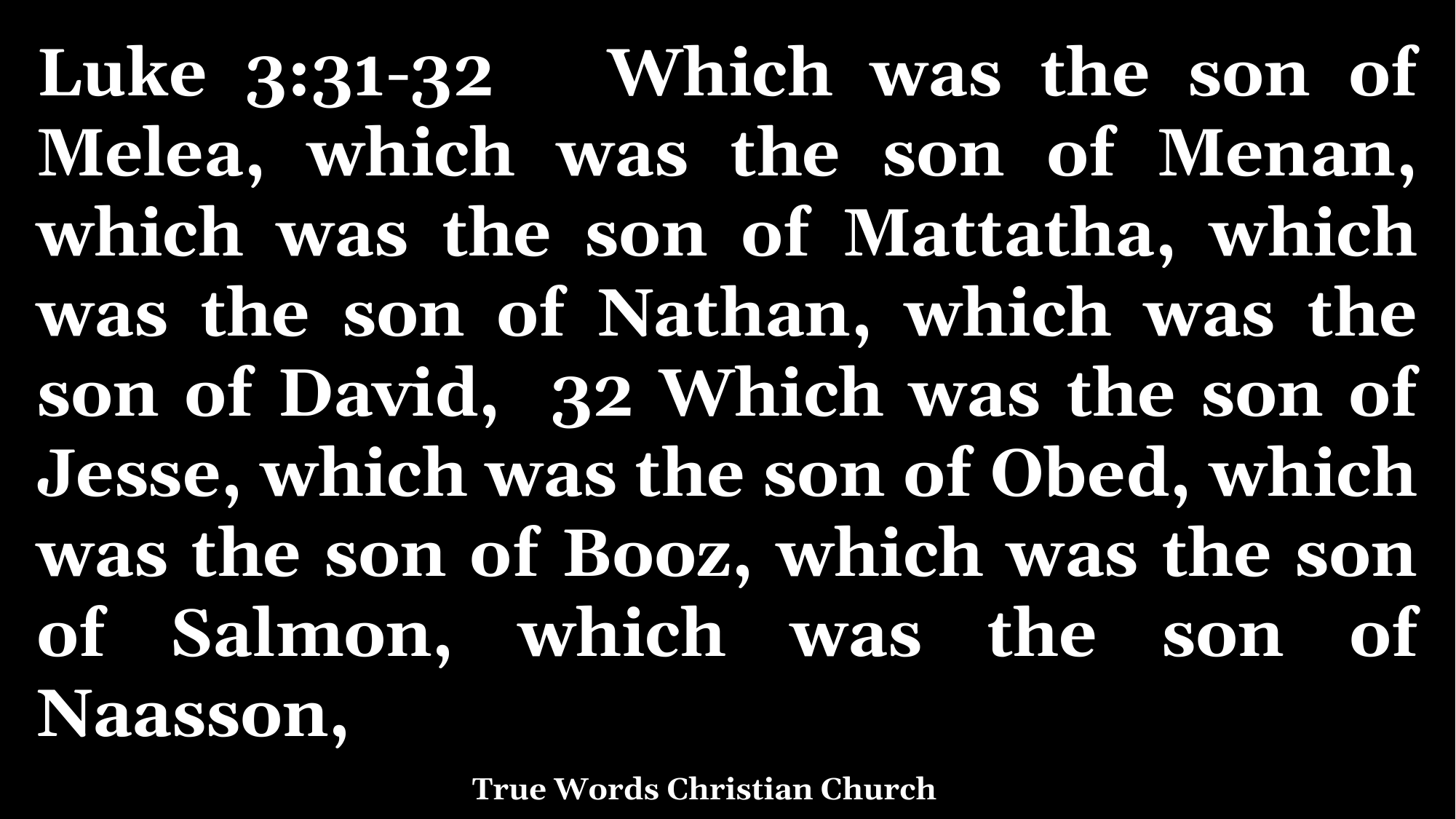

Luke 3:31-32   Which was the son of Melea, which was the son of Menan, which was the son of Mattatha, which was the son of Nathan, which was the son of David,  32 Which was the son of Jesse, which was the son of Obed, which was the son of Booz, which was the son of Salmon, which was the son of Naasson,
True Words Christian Church